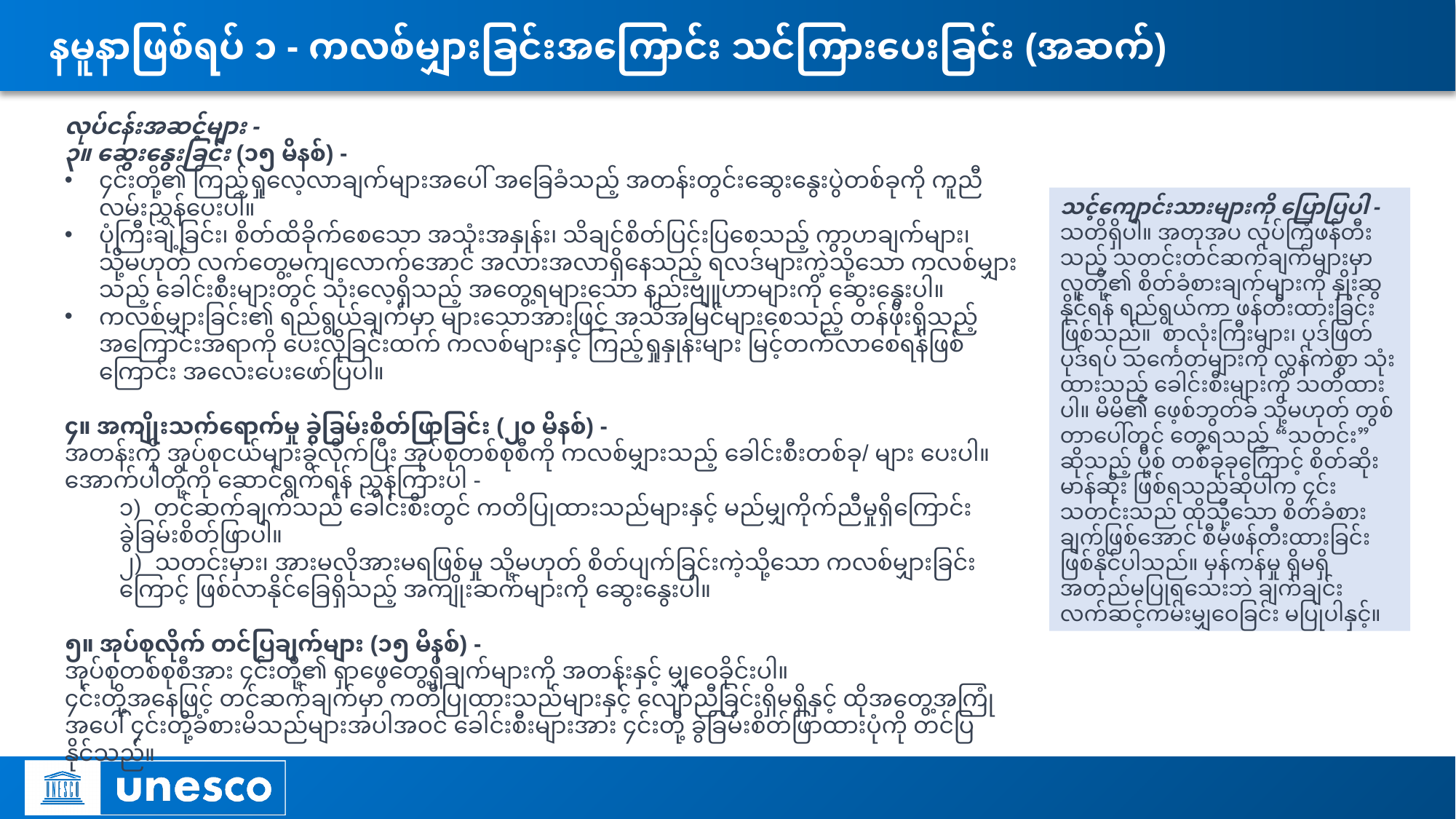

# နမူနာဖြစ်ရပ် ၁ - ကလစ်မျှားခြင်းအကြောင်း သင်ကြားပေးခြင်း (အဆက်)
လုပ်ငန်းအဆင့်များ -
၃။ ဆွေးနွေးခြင်း (၁၅ မိနစ်) -
၄င်းတို့၏ ကြည့်ရှုလေ့လာချက်များအပေါ် အခြေခံသည့် အတန်းတွင်းဆွေးနွေးပွဲတစ်ခုကို ကူညီလမ်းညွှန်ပေးပါ။
ပုံကြီးချဲ့ခြင်း၊ စိတ်ထိခိုက်စေသော အသုံးအနှုန်း၊ သိချင်စိတ်ပြင်းပြစေသည့် ကွာဟချက်များ၊ သို့မဟုတ် လက်တွေ့မကျလောက်အောင် အလားအလာရှိနေသည့် ရလဒ်များကဲ့သို့သော ကလစ်မျှားသည့် ခေါင်းစီးများတွင် သုံးလေ့ရှိသည့် အတွေ့ရများသော နည်းဗျူဟာများကို ဆွေးနွေးပါ။
ကလစ်မျှားခြင်း၏ ရည်ရွယ်ချက်မှာ များသောအားဖြင့် အသိအမြင်များစေသည့် တန်ဖိုးရှိသည့် အကြောင်းအရာကို ပေးလိုခြင်းထက် ကလစ်များနှင့် ကြည့်ရှုနှုန်းများ မြင့်တက်လာစေရန်ဖြစ်ကြောင်း အလေးပေးဖော်ပြပါ။

၄။ အကျိုးသက်ရောက်မှု ခွဲခြမ်းစိတ်ဖြာခြင်း (၂၀ မိနစ်) -
အတန်းကို အုပ်စုငယ်များခွဲလိုက်ပြီး အုပ်စုတစ်စုစီကို ကလစ်မျှားသည့် ခေါင်းစီးတစ်ခု/ များ ပေးပါ။ အောက်ပါတို့ကို ဆောင်ရွက်ရန် ညွှန်ကြားပါ -
၁)  တင်ဆက်ချက်သည် ခေါင်းစီးတွင် ကတိပြုထားသည်များနှင့် မည်မျှကိုက်ညီမှုရှိကြောင်း ခွဲခြမ်းစိတ်ဖြာပါ။
၂)  သတင်းမှား၊ အားမလိုအားမရဖြစ်မှု သို့မဟုတ် စိတ်ပျက်ခြင်းကဲ့သို့သော ကလစ်မျှားခြင်းကြောင့် ဖြစ်လာနိုင်ခြေရှိသည့် အကျိုးဆက်များကို ဆွေးနွေးပါ။

၅။ အုပ်စုလိုက် တင်ပြချက်များ (၁၅ မိနစ်) -
အုပ်စုတစ်စုစီအား ၄င်းတို့၏ ရှာဖွေတွေ့ရှိချက်များကို အတန်းနှင့် မျှဝေခိုင်းပါ။
၄င်းတို့အနေဖြင့် တင်ဆက်ချက်မှာ ကတိပြုထားသည်များနှင့် လျော်ညီခြင်းရှိမရှိနှင့် ထိုအတွေ့အကြုံအပေါ် ၄င်းတို့ခံစားမိသည်များအပါအဝင် ခေါင်းစီးများအား ၄င်းတို့ ခွဲခြမ်းစိတ်ဖြာထားပုံကို တင်ပြနိုင်သည်။
သင့်ကျောင်းသားများကို ပြောပြပါ -
သတိရှိပါ။ အတုအပ လုပ်ကြံဖန်တီးသည့် သတင်းတင်ဆက်ချက်များမှာ လူတို့၏ စိတ်ခံစားချက်များကို နှိုးဆွနိုင်ရန် ရည်ရွယ်ကာ ဖန်တီးထားခြင်းဖြစ်သည်။  စာလုံးကြီးများ၊ ပုဒ်ဖြတ်ပုဒ်ရပ် သင်္ကေတများကို လွန်ကဲစွာ သုံးထားသည့် ခေါင်းစီးများကို သတိထားပါ။ မိမိ၏ ဖေ့စ်ဘွတ်ခ် သို့မဟုတ် တွစ်တာပေါ်တွင် တွေ့ရသည့် “သတင်း” ဆိုသည့် ပို့စ် တစ်ခုခုကြောင့် စိတ်ဆိုးမာန်ဆိုး ဖြစ်ရသည်ဆိုပါက ၄င်းသတင်းသည် ထိုသို့သော စိတ်ခံစားချက်ဖြစ်အောင် စီမံဖန်တီးထားခြင်း ဖြစ်နိုင်ပါသည်။ မှန်ကန်မှု ရှိမရှိ အတည်မပြုရသေးဘဲ ချက်ချင်း လက်ဆင့်ကမ်းမျှဝေခြင်း မပြုပါနှင့်။